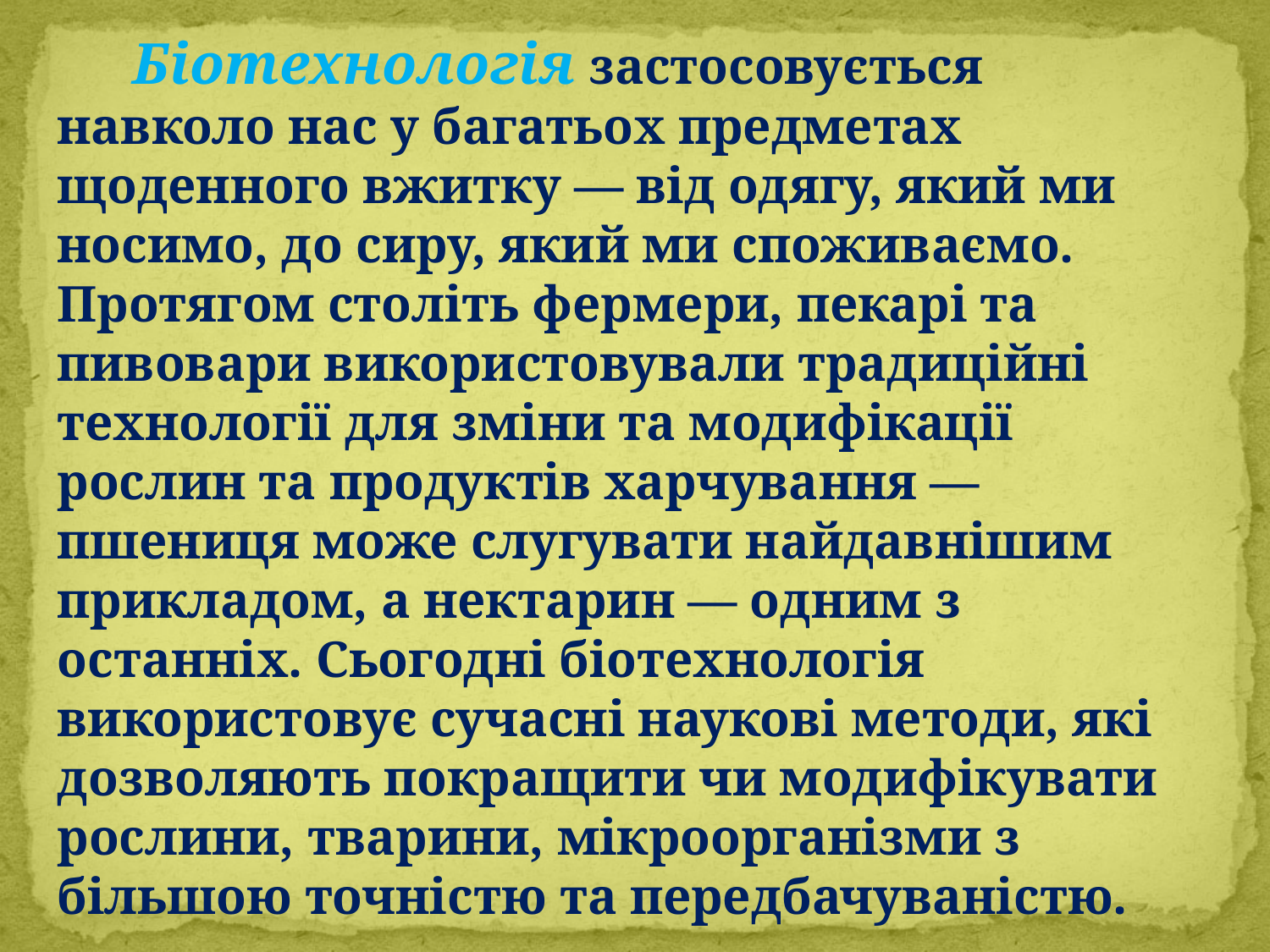

Біотехнологія застосовується навколо нас у багатьох предметах щоденного вжитку — від одягу, який ми носимо, до сиру, який ми споживаємо. Протягом століть фермери, пекарі та пивовари використовували традиційні технології для зміни та модифікації рослин та продуктів харчування — пшениця може слугувати найдавнішим прикладом, а нектарин — одним з останніх. Сьогодні біотехнологія використовує сучасні наукові методи, які дозволяють покращити чи модифікувати рослини, тварини, мікроорганізми з більшою точністю та передбачуваністю.